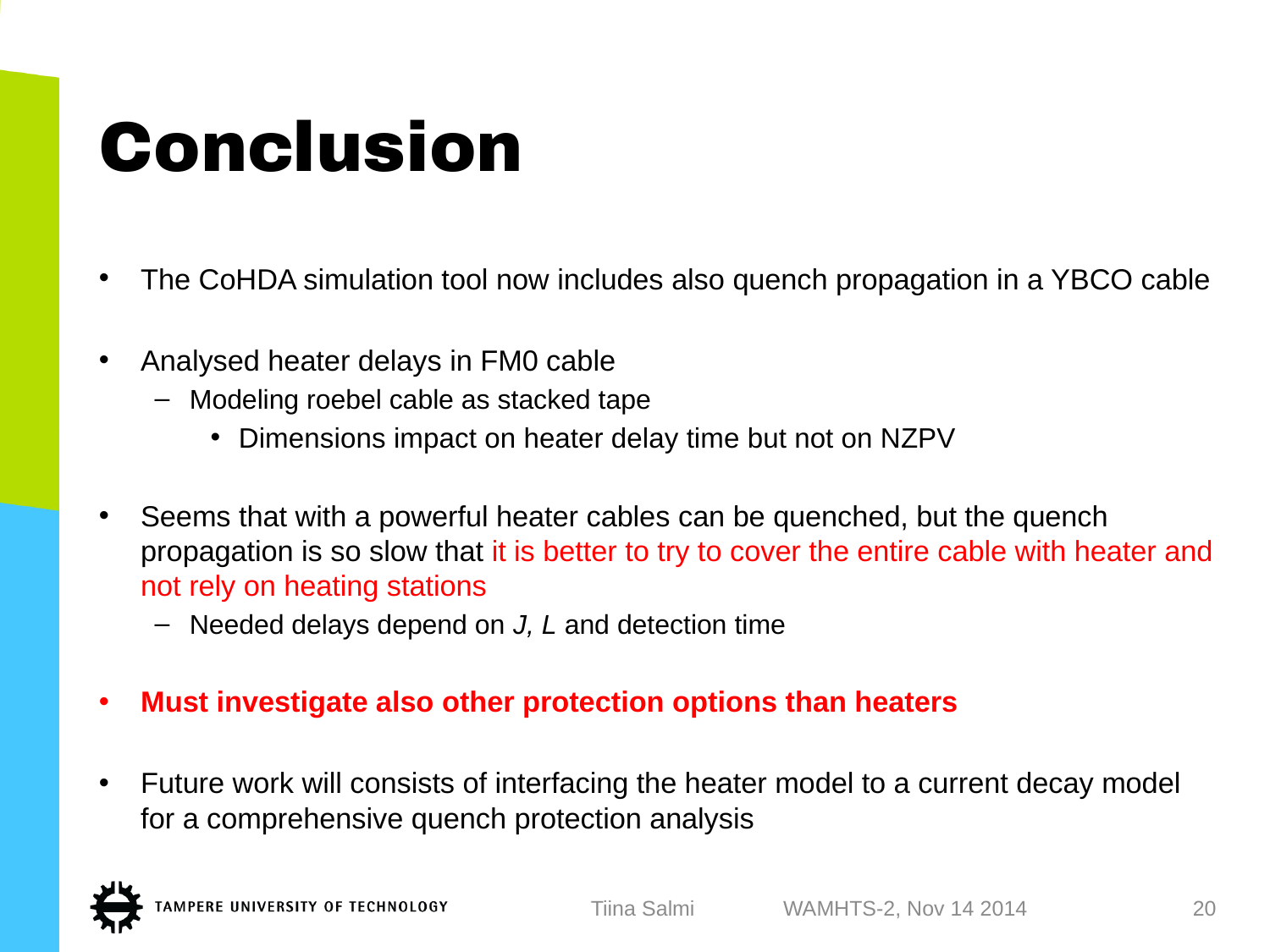

# Conclusion
The CoHDA simulation tool now includes also quench propagation in a YBCO cable

Analysed heater delays in FM0 cable
Modeling roebel cable as stacked tape
Dimensions impact on heater delay time but not on NZPV

Seems that with a powerful heater cables can be quenched, but the quench propagation is so slow that it is better to try to cover the entire cable with heater and not rely on heating stations
Needed delays depend on J, L and detection time

Must investigate also other protection options than heaters

Future work will consists of interfacing the heater model to a current decay model for a comprehensive quench protection analysis

Tiina Salmi               WAMHTS-2, Nov 14 2014
20